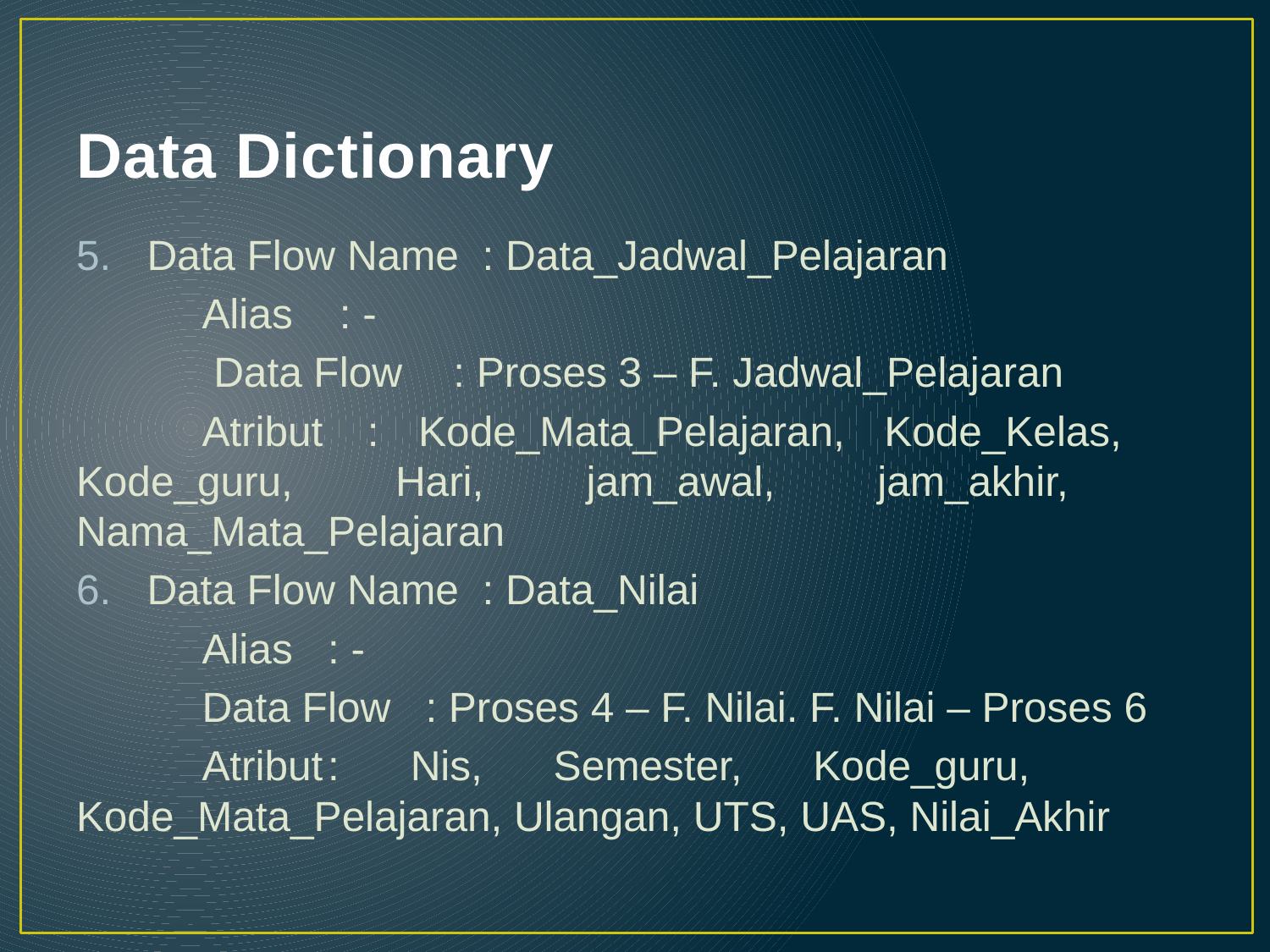

# Data Dictionary
Data Flow Name  : Data_Jadwal_Pelajaran
	Alias		 : -
	 Data Flow	: Proses 3 – F. Jadwal_Pelajaran
	Atribut		 : Kode_Mata_Pelajaran, Kode_Kelas, 	Kode_guru, Hari, jam_awal, jam_akhir, 	Nama_Mata_Pelajaran
Data Flow Name  : Data_Nilai
	Alias		: -
	Data Flow   : Proses 4 – F. Nilai. F. Nilai – Proses 6
	Atribut		: Nis, Semester, Kode_guru, 	Kode_Mata_Pelajaran, Ulangan, UTS, UAS, Nilai_Akhir